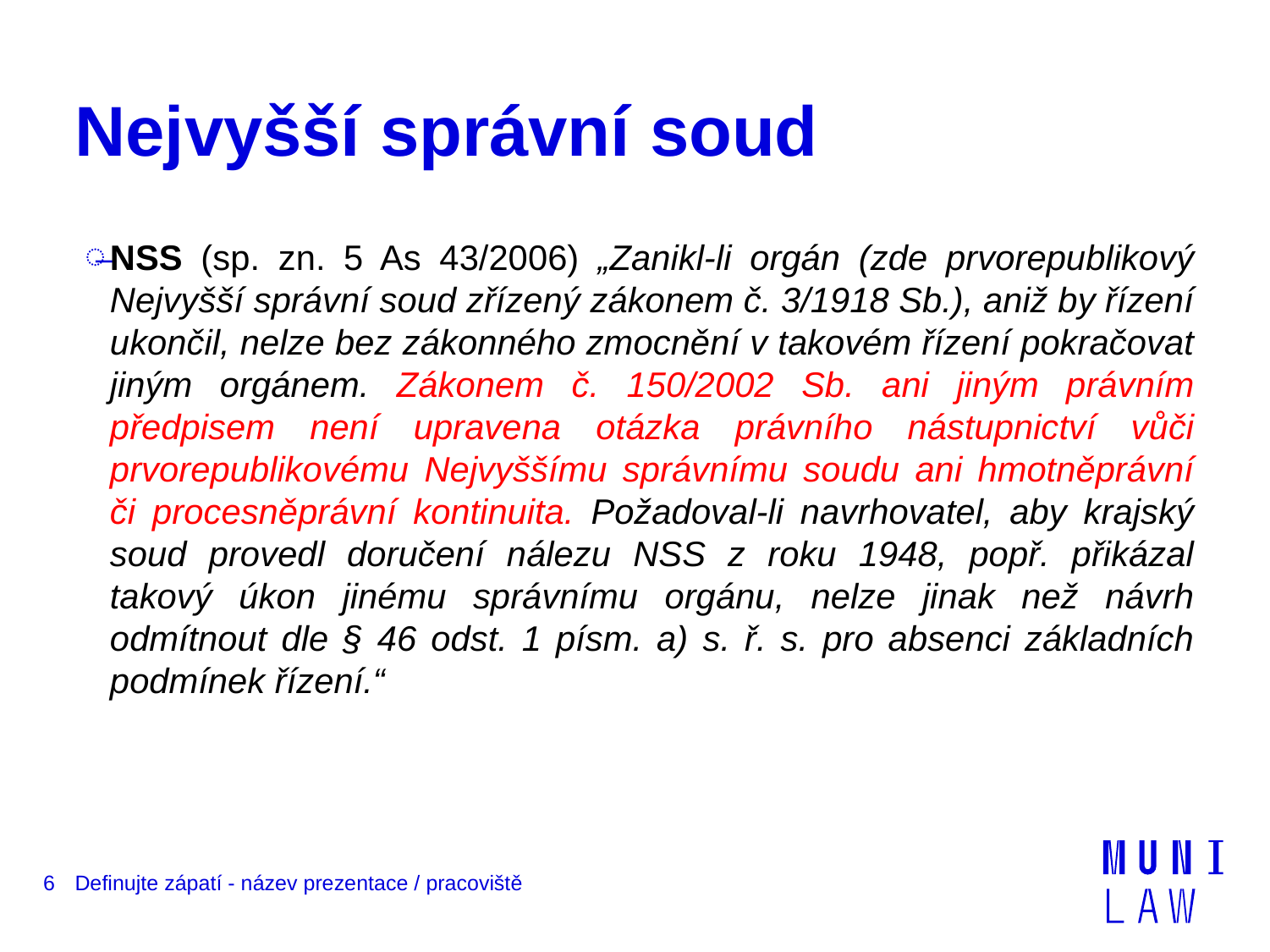

# Nejvyšší správní soud
NSS (sp. zn. 5 As 43/2006) „Zanikl-li orgán (zde prvorepublikový Nejvyšší správní soud zřízený zákonem č. 3/1918 Sb.), aniž by řízení ukončil, nelze bez zákonného zmocnění v takovém řízení pokračovat jiným orgánem. Zákonem č. 150/2002 Sb. ani jiným právním předpisem není upravena otázka právního nástupnictví vůči prvorepublikovému Nejvyššímu správnímu soudu ani hmotněprávní či procesněprávní kontinuita. Požadoval-li navrhovatel, aby krajský soud provedl doručení nálezu NSS z roku 1948, popř. přikázal takový úkon jinému správnímu orgánu, nelze jinak než návrh odmítnout dle § 46 odst. 1 písm. a) s. ř. s. pro absenci základních podmínek řízení.“

6
Definujte zápatí - název prezentace / pracoviště